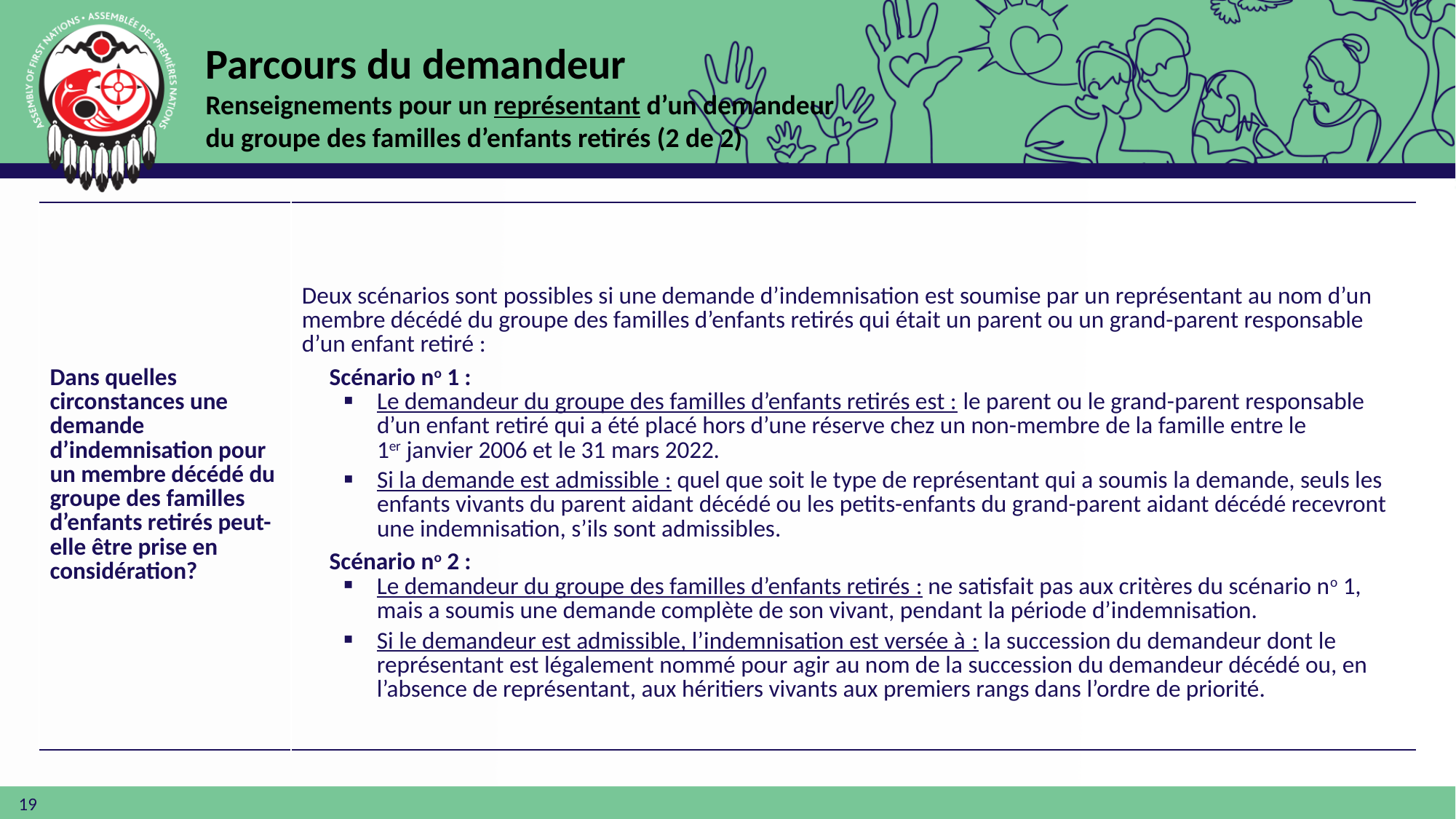

Parcours du demandeur
Renseignements pour un représentant d’un demandeur du groupe des familles d’enfants retirés (2 de 2)
| Dans quelles circonstances une demande d’indemnisation pour un membre décédé du groupe des familles d’enfants retirés peut-elle être prise en considération? | Deux scénarios sont possibles si une demande d’indemnisation est soumise par un représentant au nom d’un membre décédé du groupe des familles d’enfants retirés qui était un parent ou un grand-parent responsable d’un enfant retiré : Scénario no 1 : Le demandeur du groupe des familles d’enfants retirés est : le parent ou le grand-parent responsable d’un enfant retiré qui a été placé hors d’une réserve chez un non-membre de la famille entre le 1er janvier 2006 et le 31 mars 2022. Si la demande est admissible : quel que soit le type de représentant qui a soumis la demande, seuls les enfants vivants du parent aidant décédé ou les petits-enfants du grand-parent aidant décédé recevront une indemnisation, s’ils sont admissibles. Scénario no 2 : Le demandeur du groupe des familles d’enfants retirés : ne satisfait pas aux critères du scénario no 1, mais a soumis une demande complète de son vivant, pendant la période d’indemnisation. Si le demandeur est admissible, l’indemnisation est versée à : la succession du demandeur dont le représentant est légalement nommé pour agir au nom de la succession du demandeur décédé ou, en l’absence de représentant, aux héritiers vivants aux premiers rangs dans l’ordre de priorité. |
| --- | --- |
19